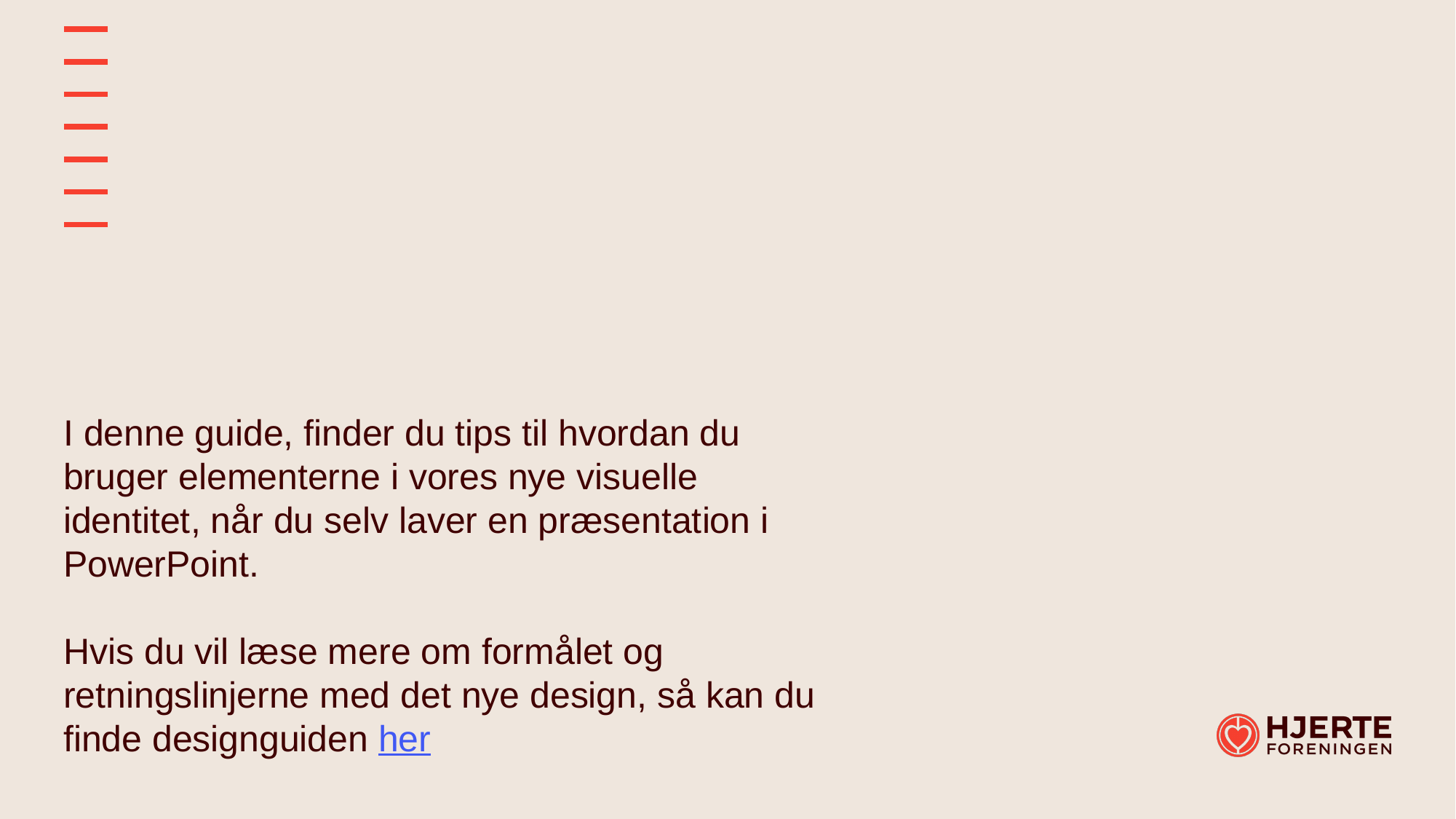

I denne guide, finder du tips til hvordan du bruger elementerne i vores nye visuelle identitet, når du selv laver en præsentation i PowerPoint.

Hvis du vil læse mere om formålet og retningslinjerne med det nye design, så kan du finde designguiden her

Hjerteforeningen
2